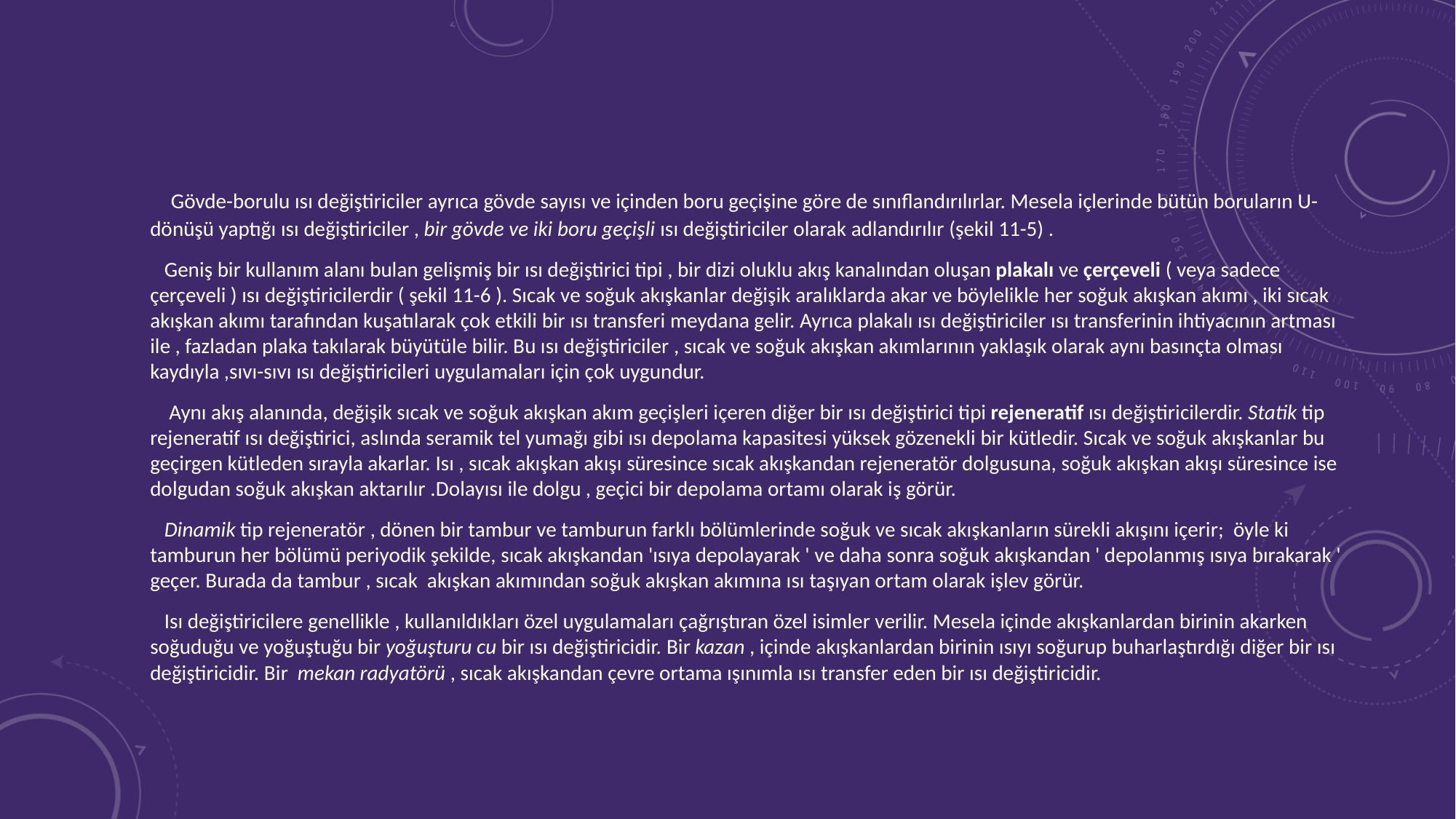

Gövde-borulu ısı değiştiriciler ayrıca gövde sayısı ve içinden boru geçişine göre de sınıflandırılırlar. Mesela içlerinde bütün boruların U-dönüşü yaptığı ısı değiştiriciler , bir gövde ve iki boru geçişli ısı değiştiriciler olarak adlandırılır (şekil 11-5) .
   Geniş bir kullanım alanı bulan gelişmiş bir ısı değiştirici tipi , bir dizi oluklu akış kanalından oluşan plakalı ve çerçeveli ( veya sadece çerçeveli ) ısı değiştiricilerdir ( şekil 11-6 ). Sıcak ve soğuk akışkanlar değişik aralıklarda akar ve böylelikle her soğuk akışkan akımı , iki sıcak akışkan akımı tarafından kuşatılarak çok etkili bir ısı transferi meydana gelir. Ayrıca plakalı ısı değiştiriciler ısı transferinin ihtiyacının artması ile , fazladan plaka takılarak büyütüle bilir. Bu ısı değiştiriciler , sıcak ve soğuk akışkan akımlarının yaklaşık olarak aynı basınçta olması kaydıyla ,sıvı-sıvı ısı değiştiricileri uygulamaları için çok uygundur.
    Aynı akış alanında, değişik sıcak ve soğuk akışkan akım geçişleri içeren diğer bir ısı değiştirici tipi rejeneratif ısı değiştiricilerdir. Statik tip rejeneratif ısı değiştirici, aslında seramik tel yumağı gibi ısı depolama kapasitesi yüksek gözenekli bir kütledir. Sıcak ve soğuk akışkanlar bu geçirgen kütleden sırayla akarlar. Isı , sıcak akışkan akışı süresince sıcak akışkandan rejeneratör dolgusuna, soğuk akışkan akışı süresince ise dolgudan soğuk akışkan aktarılır .Dolayısı ile dolgu , geçici bir depolama ortamı olarak iş görür.
   Dinamik tip rejeneratör , dönen bir tambur ve tamburun farklı bölümlerinde soğuk ve sıcak akışkanların sürekli akışını içerir;  öyle ki tamburun her bölümü periyodik şekilde, sıcak akışkandan 'ısıya depolayarak ' ve daha sonra soğuk akışkandan ' depolanmış ısıya bırakarak ' geçer. Burada da tambur , sıcak  akışkan akımından soğuk akışkan akımına ısı taşıyan ortam olarak işlev görür.
   Isı değiştiricilere genellikle , kullanıldıkları özel uygulamaları çağrıştıran özel isimler verilir. Mesela içinde akışkanlardan birinin akarken soğuduğu ve yoğuştuğu bir yoğuşturu cu bir ısı değiştiricidir. Bir kazan , içinde akışkanlardan birinin ısıyı soğurup buharlaştırdığı diğer bir ısı değiştiricidir. Bir  mekan radyatörü , sıcak akışkandan çevre ortama ışınımla ısı transfer eden bir ısı değiştiricidir.